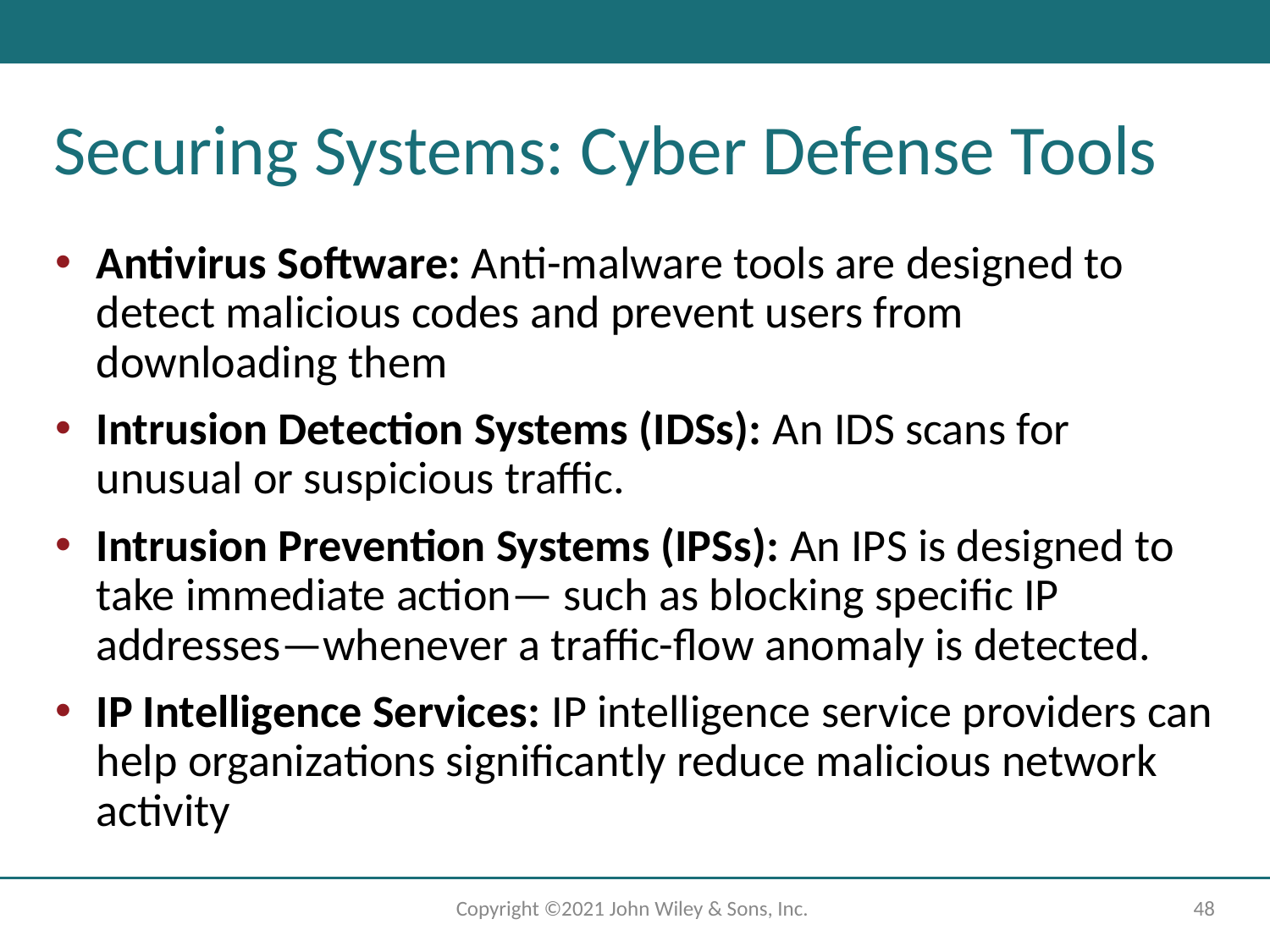

# Securing Systems: Cyber Defense Tools
Antivirus Software: Anti-malware tools are designed to detect malicious codes and prevent users from downloading them
Intrusion Detection Systems (IDSs): An IDS scans for unusual or suspicious traffic.
Intrusion Prevention Systems (IPSs): An IPS is designed to take immediate action— such as blocking specific IP addresses—whenever a traffic-flow anomaly is detected.
IP Intelligence Services: IP intelligence service providers can help organizations significantly reduce malicious network activity
Copyright ©2021 John Wiley & Sons, Inc.
48